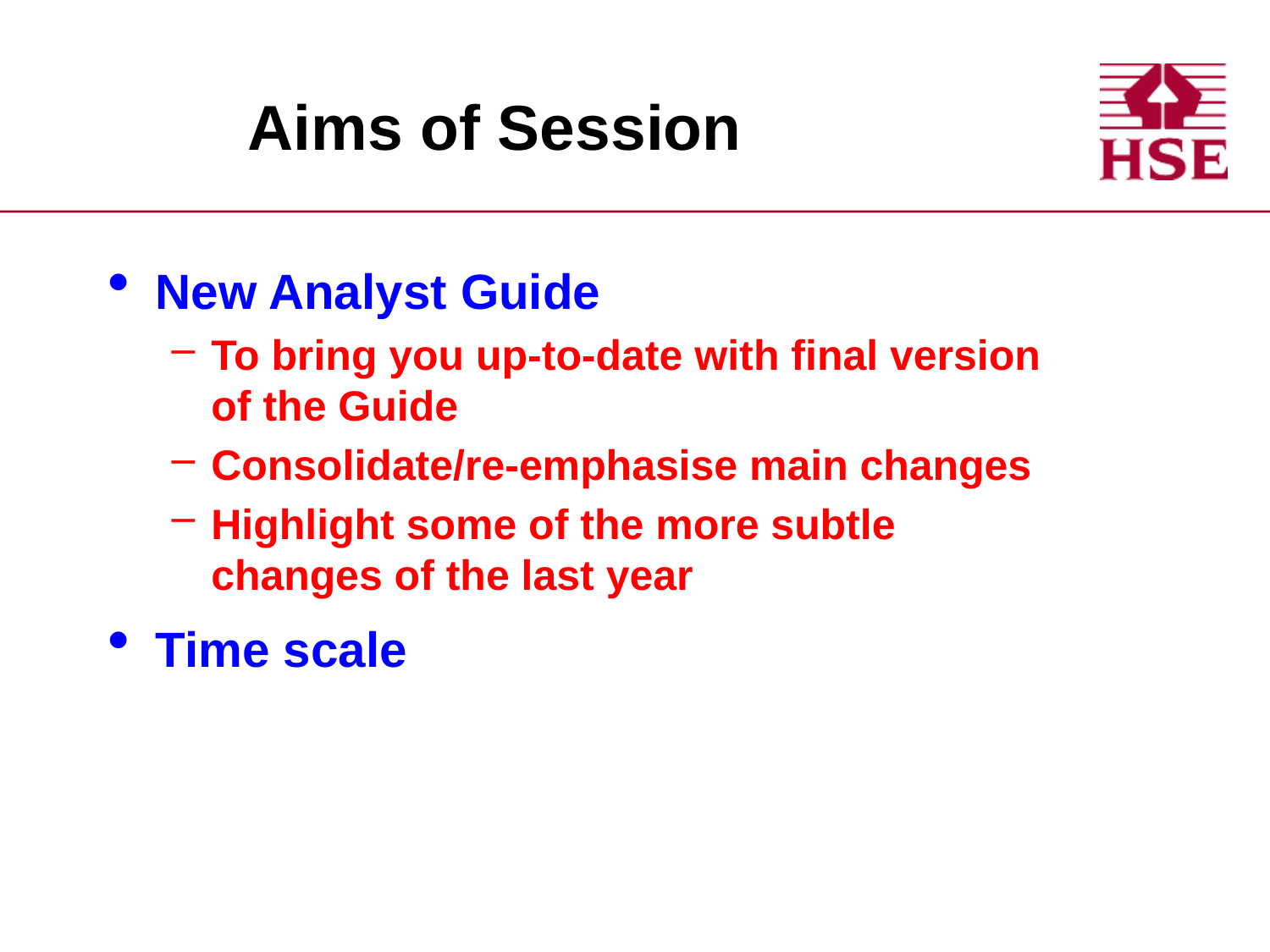

# Aims of Session
New Analyst Guide
To bring you up-to-date with final version of the Guide
Consolidate/re-emphasise main changes
Highlight some of the more subtle changes of the last year
Time scale